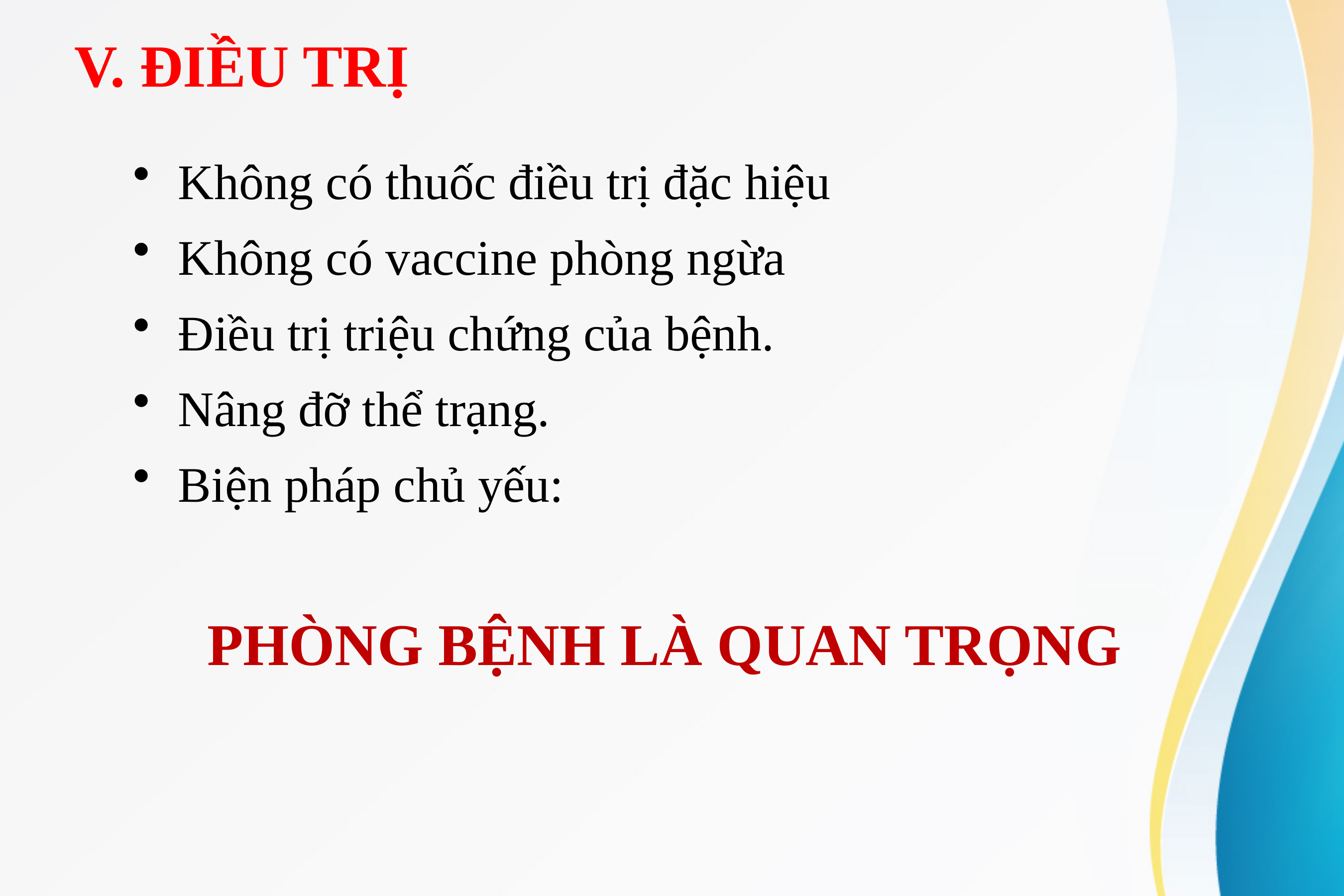

# V. ĐIỀU TRỊ
Không có thuốc điều trị đặc hiệu
Không có vaccine phòng ngừa
Điều trị triệu chứng của bệnh.
Nâng đỡ thể trạng.
Biện pháp chủ yếu:

PHÒNG BỆNH LÀ QUAN TRỌNG